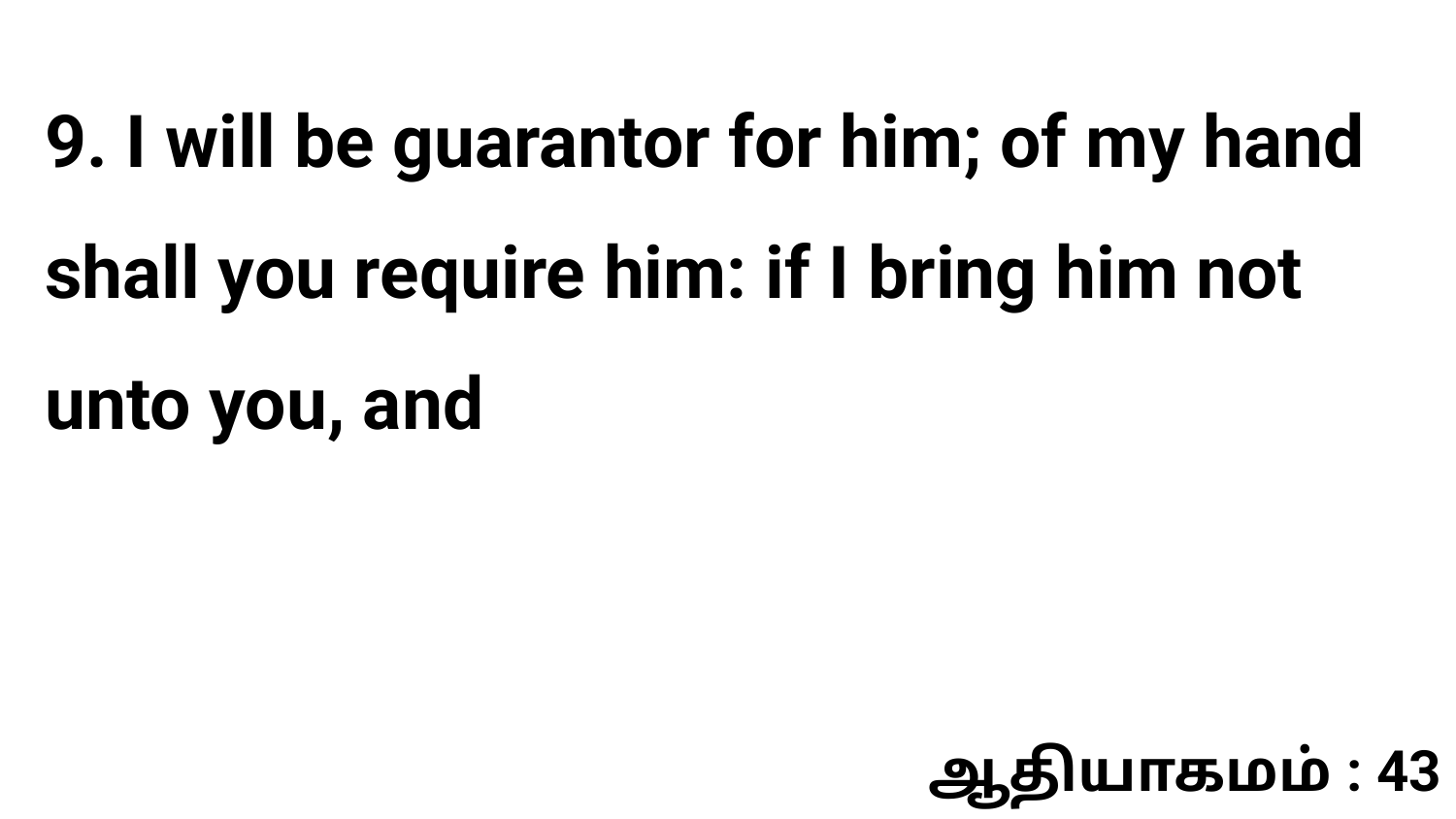

9. I will be guarantor for him; of my hand shall you require him: if I bring him not unto you, and
ஆதியாகமம் : 43